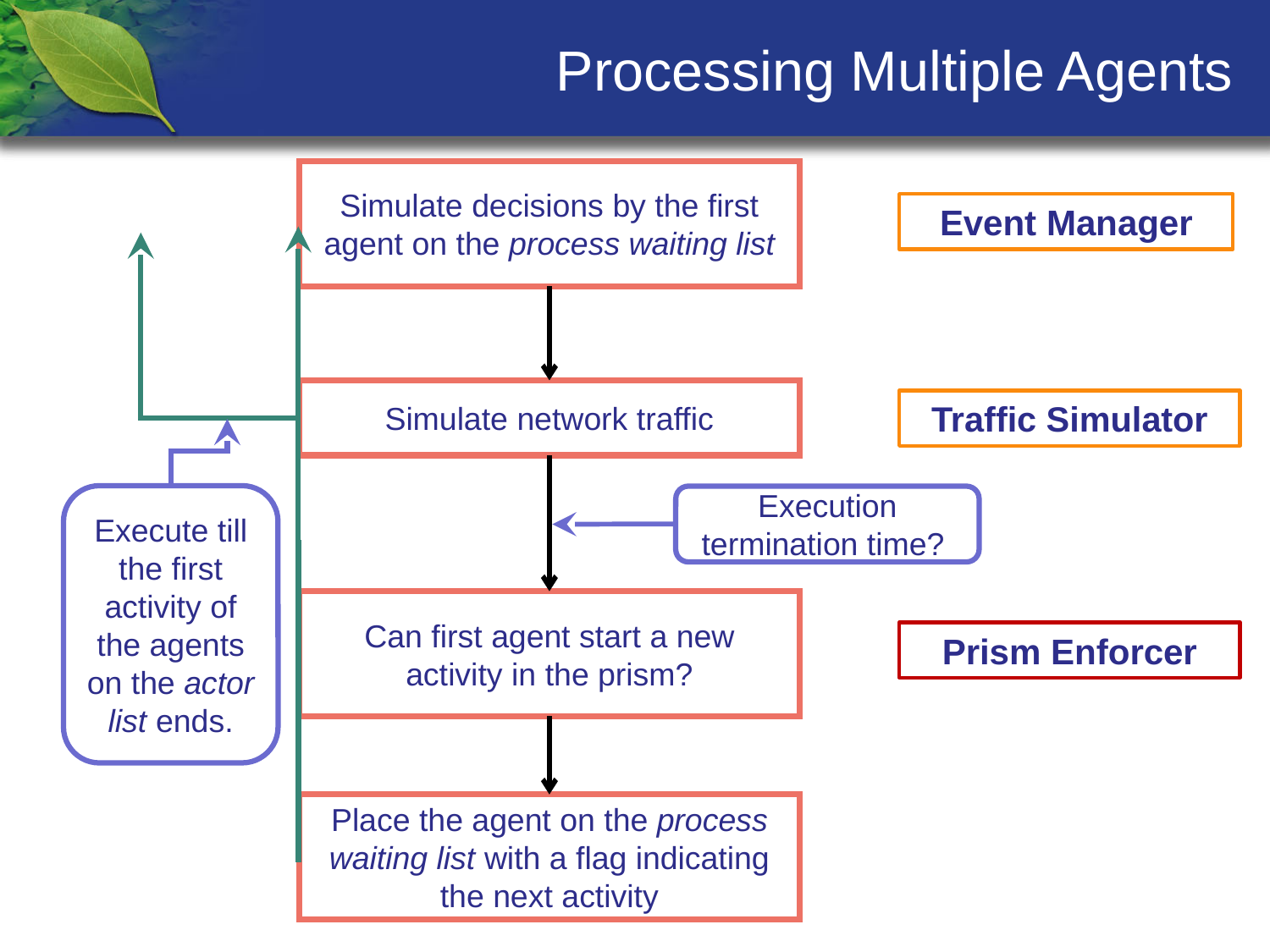

# Processing Multiple Agents
Simulate decisions by the first agent on the process waiting list
Event Manager
Simulate network traffic
Traffic Simulator
Execute till the first activity of the agents on the actor list ends.
Execution termination time?
Can first agent start a new activity in the prism?
Prism Enforcer
Place the agent on the process waiting list with a flag indicating the next activity